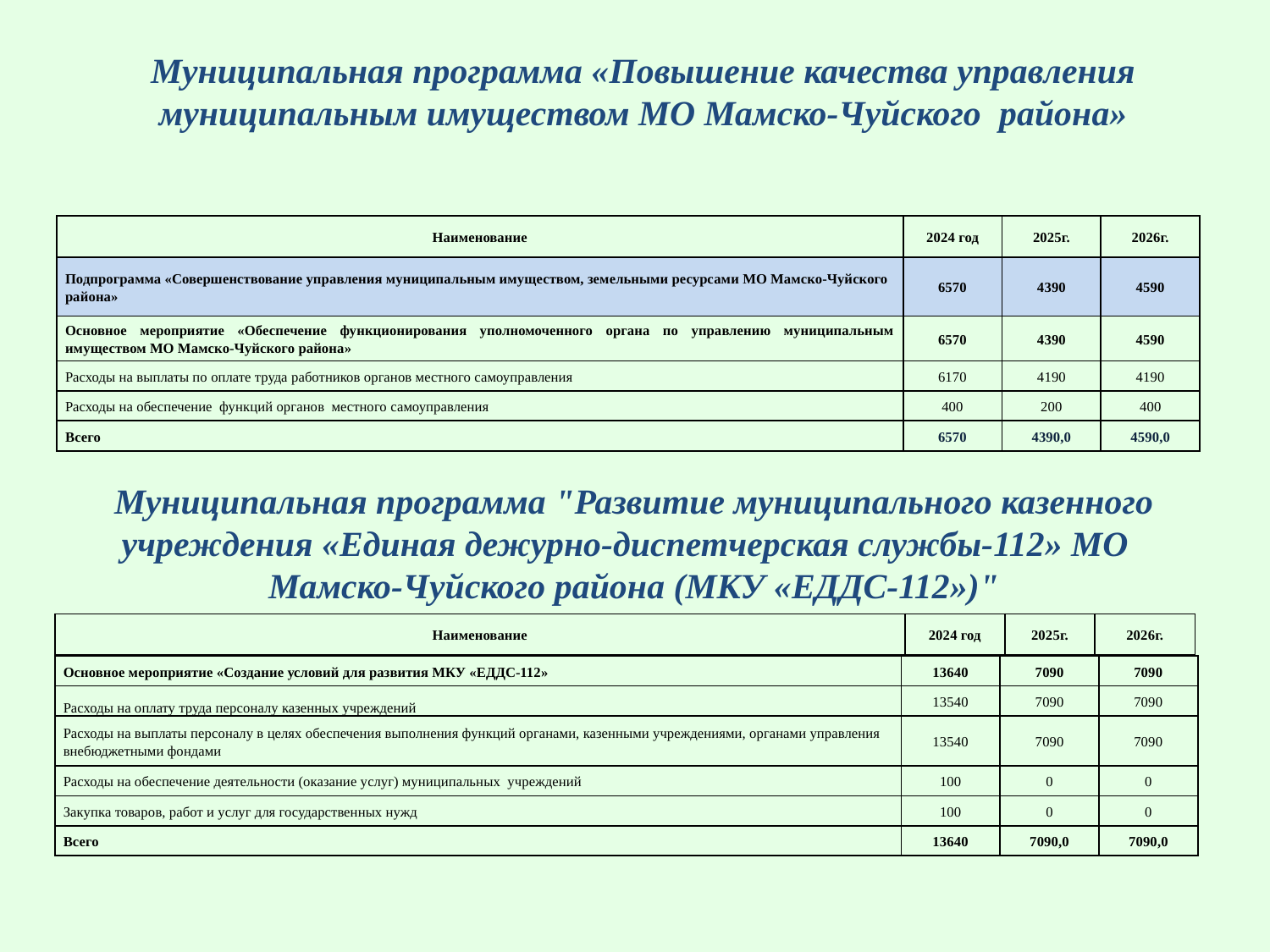

Муниципальная программа «Повышение качества управления муниципальным имуществом МО Мамско-Чуйского  района»
#
| Наименование | 2024 год | 2025г. | 2026г. |
| --- | --- | --- | --- |
| Подпрограмма «Совершенствование управления муниципальным имуществом, земельными ресурсами МО Мамско-Чуйского района» | 6570 | 4390 | 4590 |
| Основное мероприятие «Обеспечение функционирования уполномоченного органа по управлению муниципальным имуществом МО Мамско-Чуйского района» | 6570 | 4390 | 4590 |
| Расходы на выплаты по оплате труда работников органов местного самоуправления | 6170 | 4190 | 4190 |
| Расходы на обеспечение функций органов местного самоуправления | 400 | 200 | 400 |
| Всего | 6570 | 4390,0 | 4590,0 |
Муниципальная программа "Развитие муниципального казенного учреждения «Единая дежурно-диспетчерская службы-112» МО   Мамско-Чуйского района (МКУ «ЕДДС-112»)"
| Наименование | 2024 год | 2025г. | 2026г. |
| --- | --- | --- | --- |
| Основное мероприятие «Создание условий для развития МКУ «ЕДДС-112» | 13640 | 7090 | 7090 |
| --- | --- | --- | --- |
| Расходы на оплату труда персоналу казенных учреждений | 13540 | 7090 | 7090 |
| Расходы на выплаты персоналу в целях обеспечения выполнения функций органами, казенными учреждениями, органами управления внебюджетными фондами | 13540 | 7090 | 7090 |
| Расходы на обеспечение деятельности (оказание услуг) муниципальных учреждений | 100 | 0 | 0 |
| Закупка товаров, работ и услуг для государственных нужд | 100 | 0 | 0 |
| Всего | 13640 | 7090,0 | 7090,0 |